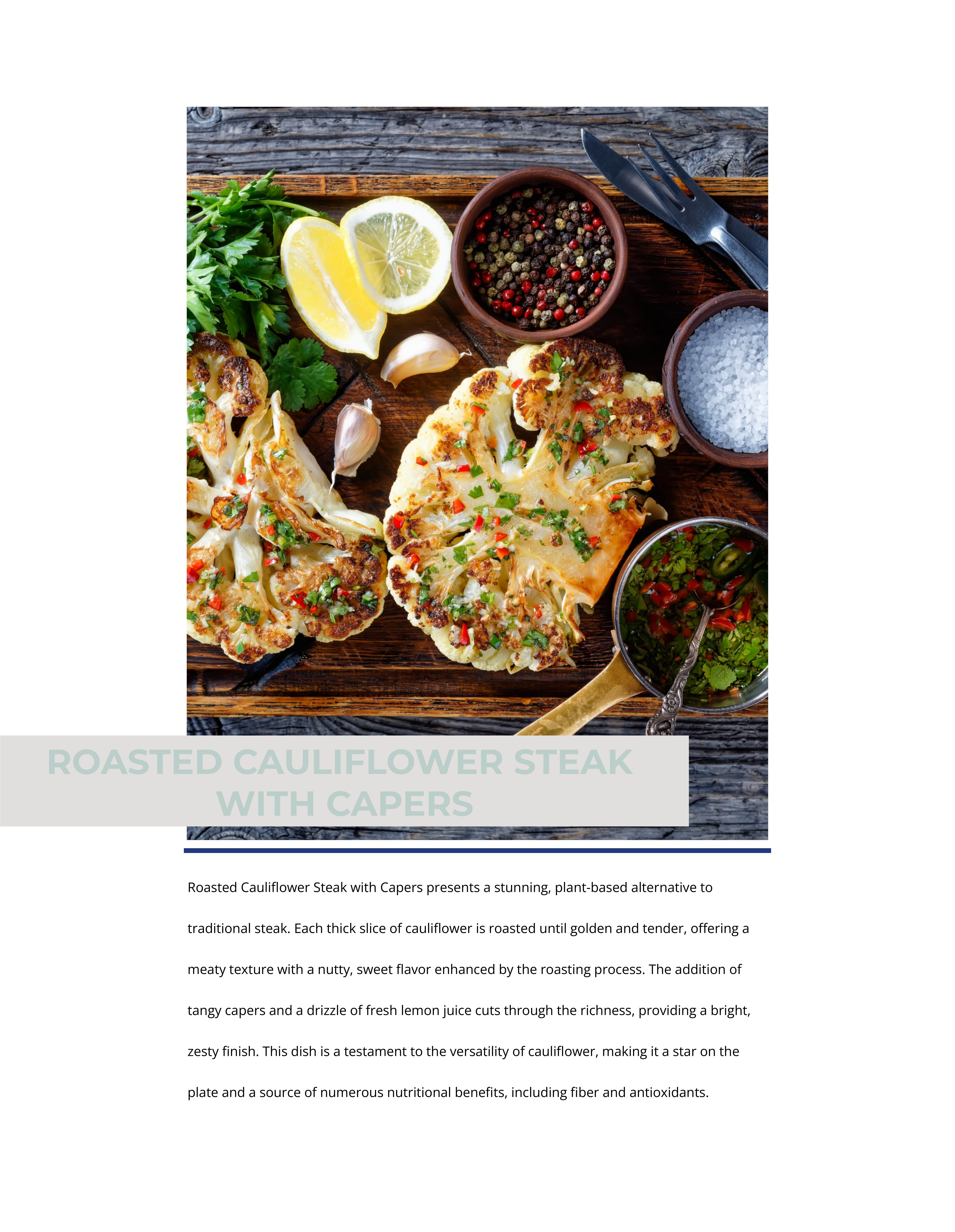

ROASTED CAULIFLOWER STEAK
WITH CAPERS

Roasted Cauliflower Steak with Capers presents a stunning, plant-based alternative to traditional steak. Each thick slice of cauliflower is roasted until golden and tender, offering a meaty texture with a nutty, sweet flavor enhanced by the roasting process. The addition of tangy capers and a drizzle of fresh lemon juice cuts through the richness, providing a bright, zesty finish. This dish is a testament to the versatility of cauliflower, making it a star on the plate and a source of numerous nutritional benefits, including fiber and antioxidants.